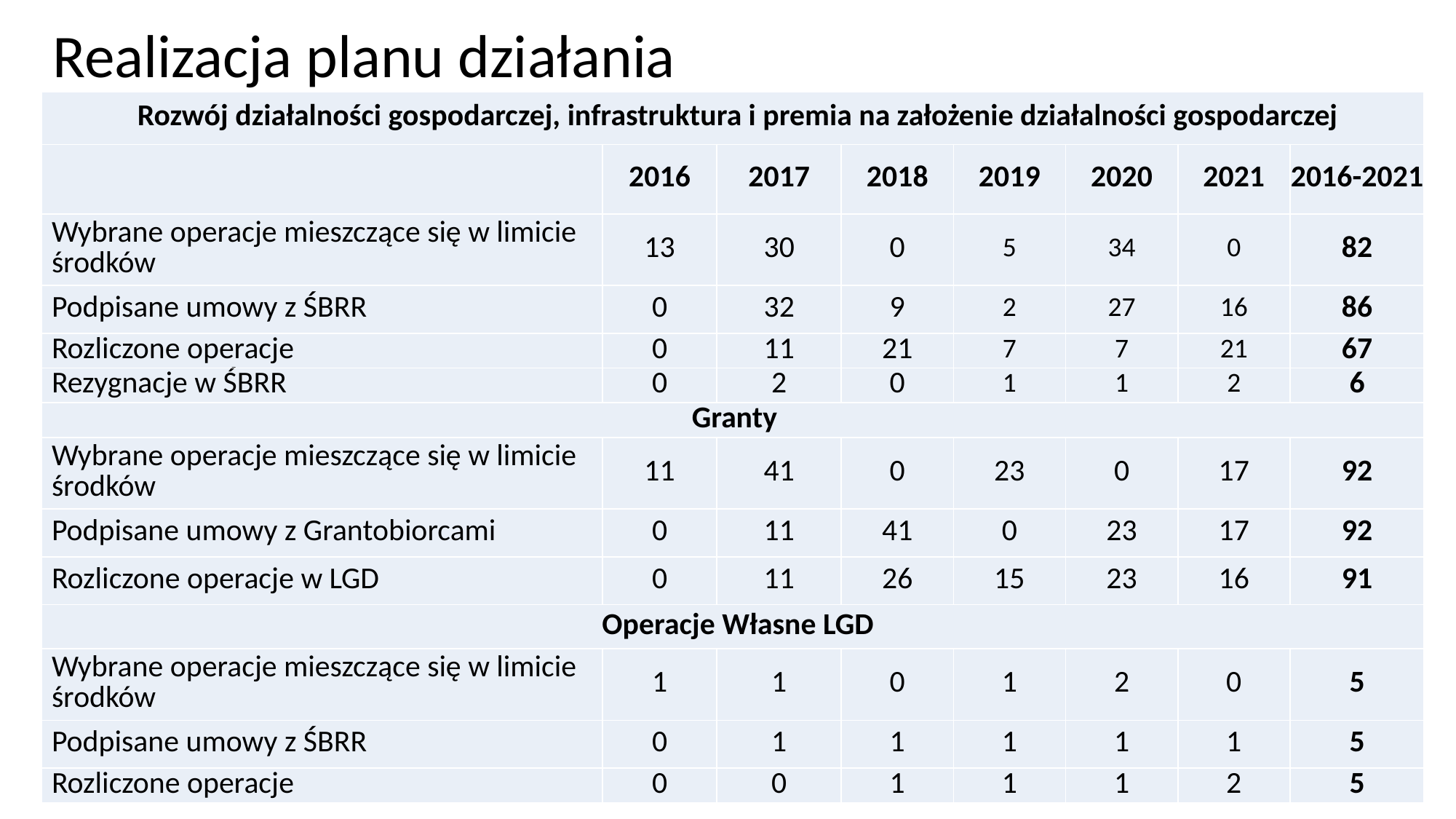

# Realizacja planu działania
| Rozwój działalności gospodarczej, infrastruktura i premia na założenie działalności gospodarczej |  |  |  |  |  |  |  |
| --- | --- | --- | --- | --- | --- | --- | --- |
|  | 2016 | 2017 | 2018 | 2019 | 2020 | 2021 | 2016-2021 |
| Wybrane operacje mieszczące się w limicie środków | 13 | 30 | 0 | 5 | 34 | 0 | 82 |
| Podpisane umowy z ŚBRR | 0 | 32 | 9 | 2 | 27 | 16 | 86 |
| Rozliczone operacje | 0 | 11 | 21 | 7 | 7 | 21 | 67 |
| Rezygnacje w ŚBRR | 0 | 2 | 0 | 1 | 1 | 2 | 6 |
| Granty |  |  |  |  |  |  |  |
| Wybrane operacje mieszczące się w limicie środków | 11 | 41 | 0 | 23 | 0 | 17 | 92 |
| Podpisane umowy z Grantobiorcami | 0 | 11 | 41 | 0 | 23 | 17 | 92 |
| Rozliczone operacje w LGD | 0 | 11 | 26 | 15 | 23 | 16 | 91 |
| Operacje Własne LGD |  |  |  |  |  |  |  |
| Wybrane operacje mieszczące się w limicie środków | 1 | 1 | 0 | 1 | 2 | 0 | 5 |
| Podpisane umowy z ŚBRR | 0 | 1 | 1 | 1 | 1 | 1 | 5 |
| Rozliczone operacje | 0 | 0 | 1 | 1 | 1 | 2 | 5 |